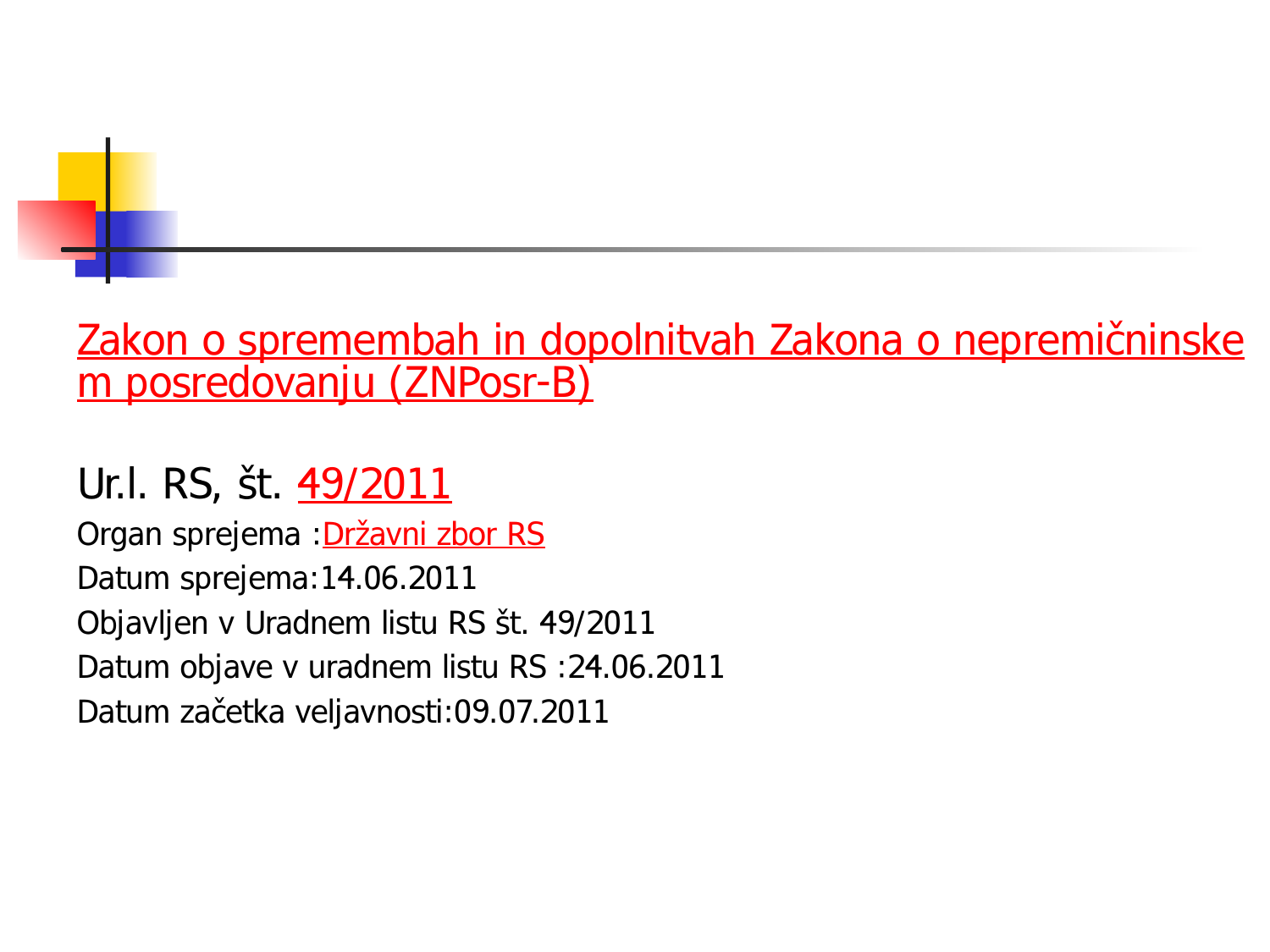

Zakon o spremembah in dopolnitvah Zakona o nepremičninskem posredovanju (ZNPosr-B)
Ur.l. RS, št. 49/2011
Organ sprejema :Državni zbor RS
Datum sprejema:14.06.2011
Objavljen v Uradnem listu RS št. 49/2011
Datum objave v uradnem listu RS :24.06.2011
Datum začetka veljavnosti:09.07.2011